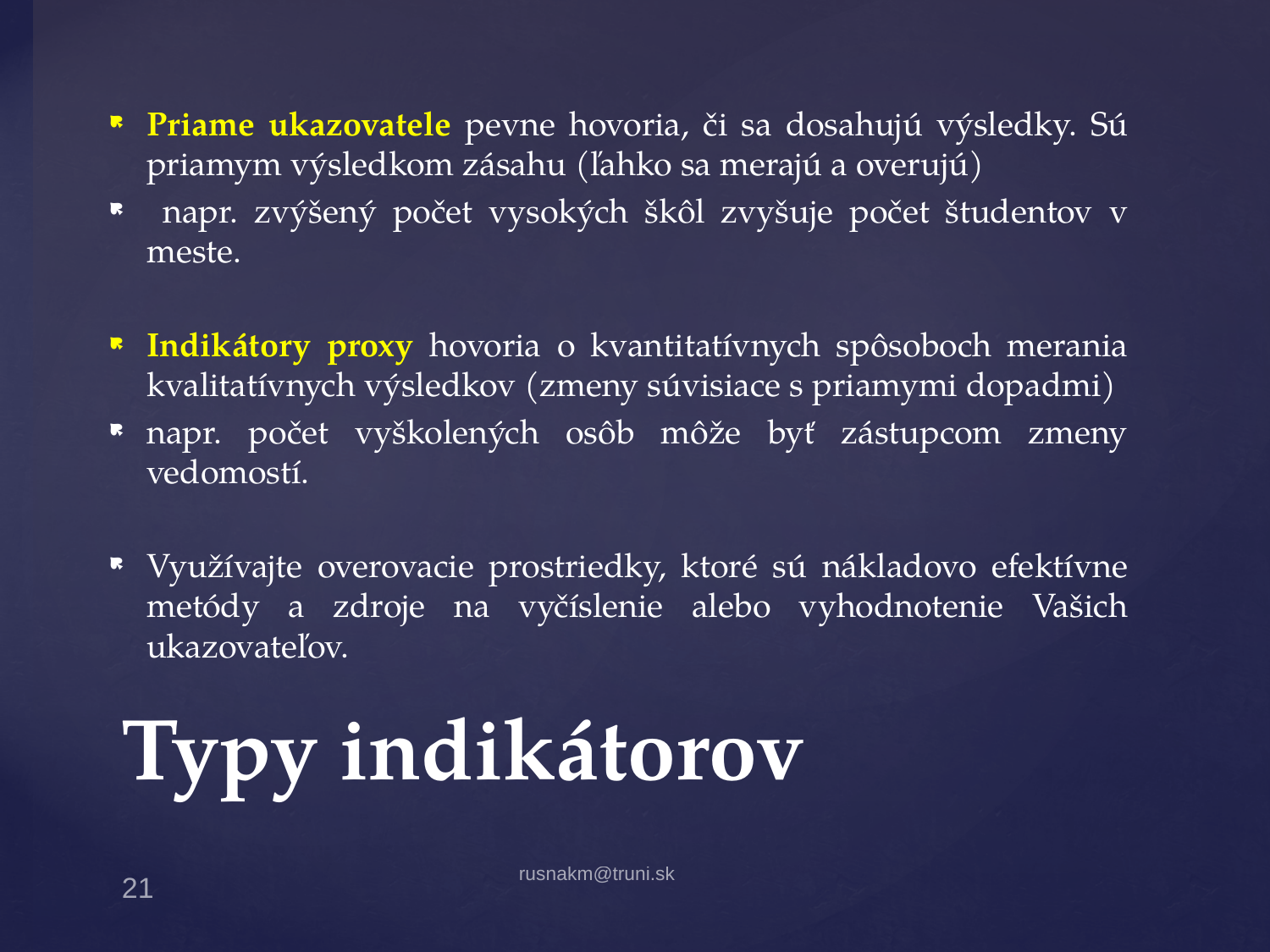

Priame ukazovatele pevne hovoria, či sa dosahujú výsledky. Sú priamym výsledkom zásahu (ľahko sa merajú a overujú)
 napr. zvýšený počet vysokých škôl zvyšuje počet študentov v meste.

Indikátory proxy hovoria o kvantitatívnych spôsoboch merania kvalitatívnych výsledkov (zmeny súvisiace s priamymi dopadmi)
napr. počet vyškolených osôb môže byť zástupcom zmeny vedomostí.

Využívajte overovacie prostriedky, ktoré sú nákladovo efektívne metódy a zdroje na vyčíslenie alebo vyhodnotenie Vašich ukazovateľov.

# Typy indikátorov
rusnakm@truni.sk
21